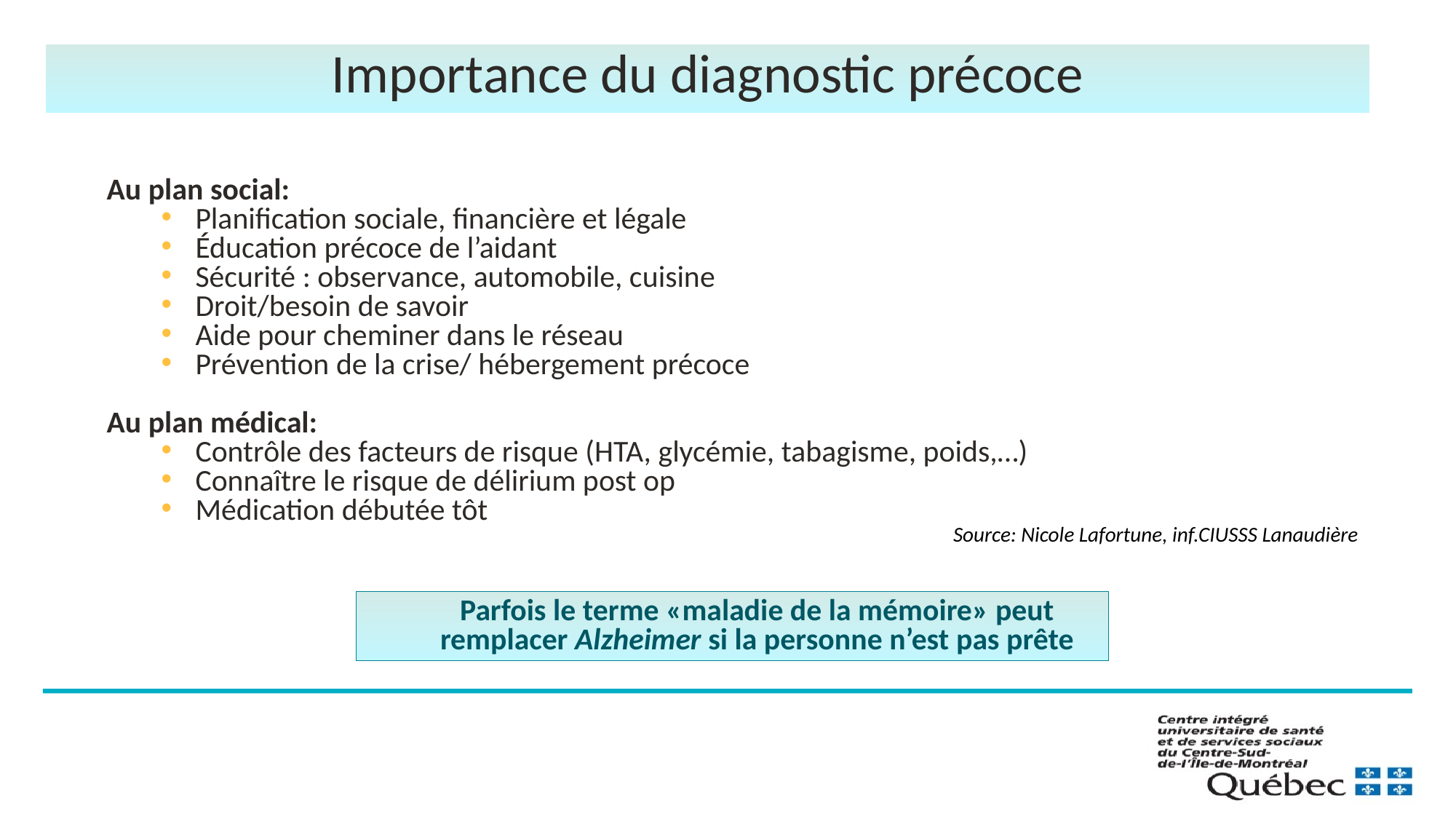

Importance du diagnostic précoce

Au plan social:
Planification sociale, financière et légale
Éducation précoce de l’aidant
Sécurité : observance, automobile, cuisine
Droit/besoin de savoir
Aide pour cheminer dans le réseau
Prévention de la crise/ hébergement précoce

Au plan médical:
Contrôle des facteurs de risque (HTA, glycémie, tabagisme, poids,…)
Connaître le risque de délirium post op
Médication débutée tôt
Source: Nicole Lafortune, inf.CIUSSS Lanaudière

Parfois le terme «maladie de la mémoire» peut remplacer Alzheimer si la personne n’est pas prête